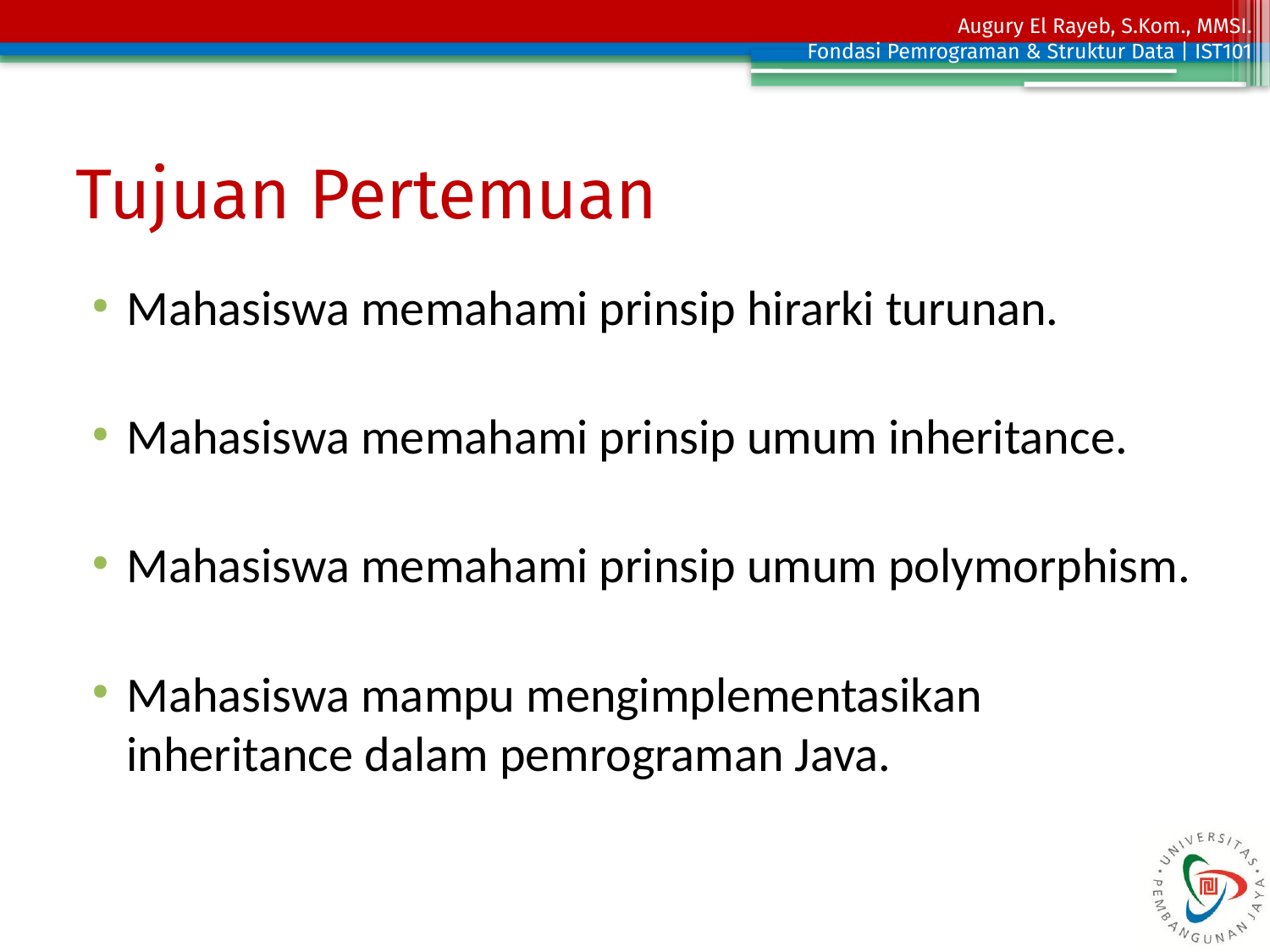

# Tujuan Pertemuan
Mahasiswa memahami prinsip hirarki turunan.

Mahasiswa memahami prinsip umum inheritance.

Mahasiswa memahami prinsip umum polymorphism.

Mahasiswa mampu mengimplementasikan inheritance dalam pemrograman Java.